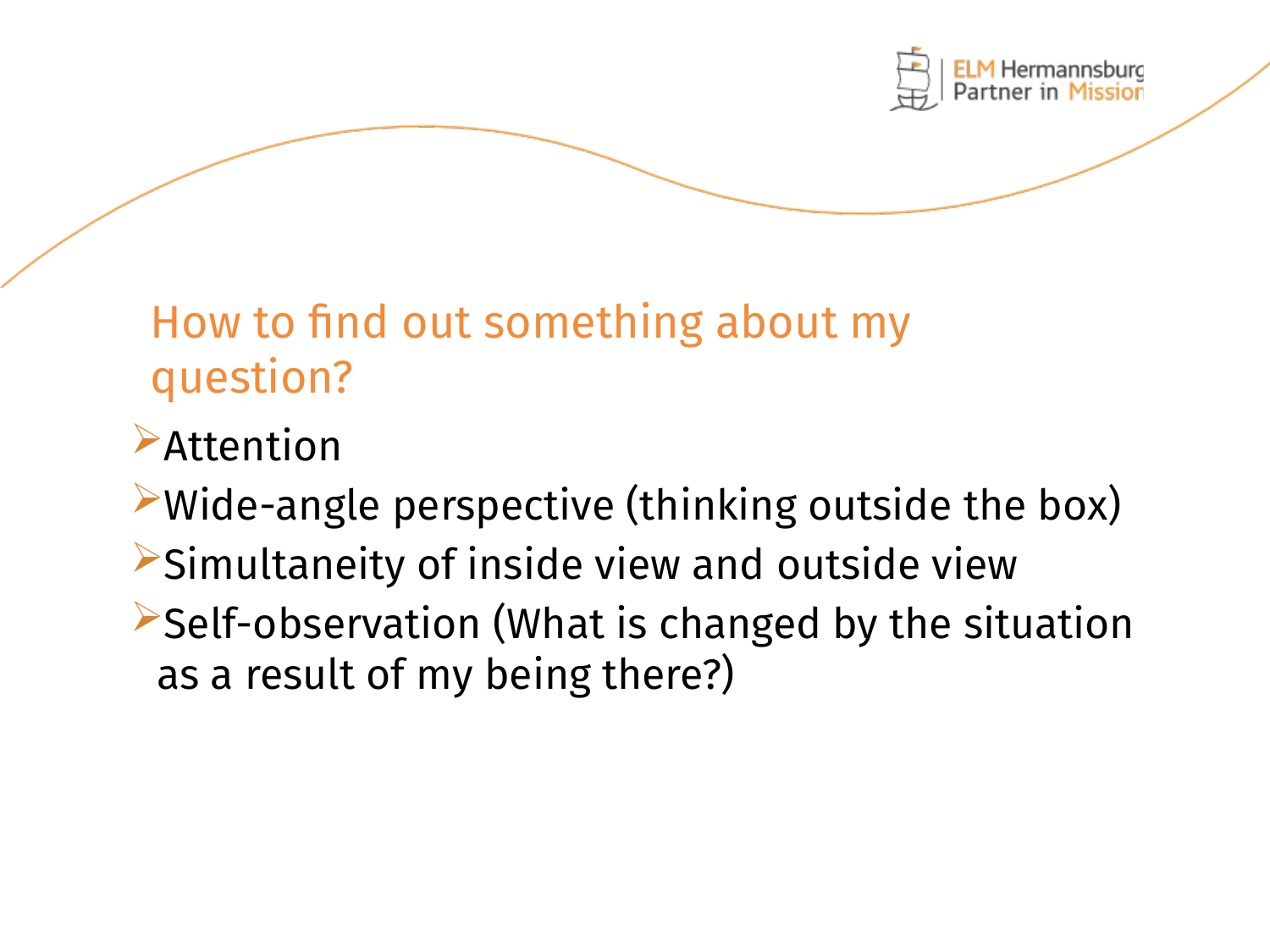

How to find out something about my question?

Attention
Wide-angle perspective (thinking outside the box)
Simultaneity of inside view and outside view
Self-observation (What is changed by the situation as a result of my being there?)